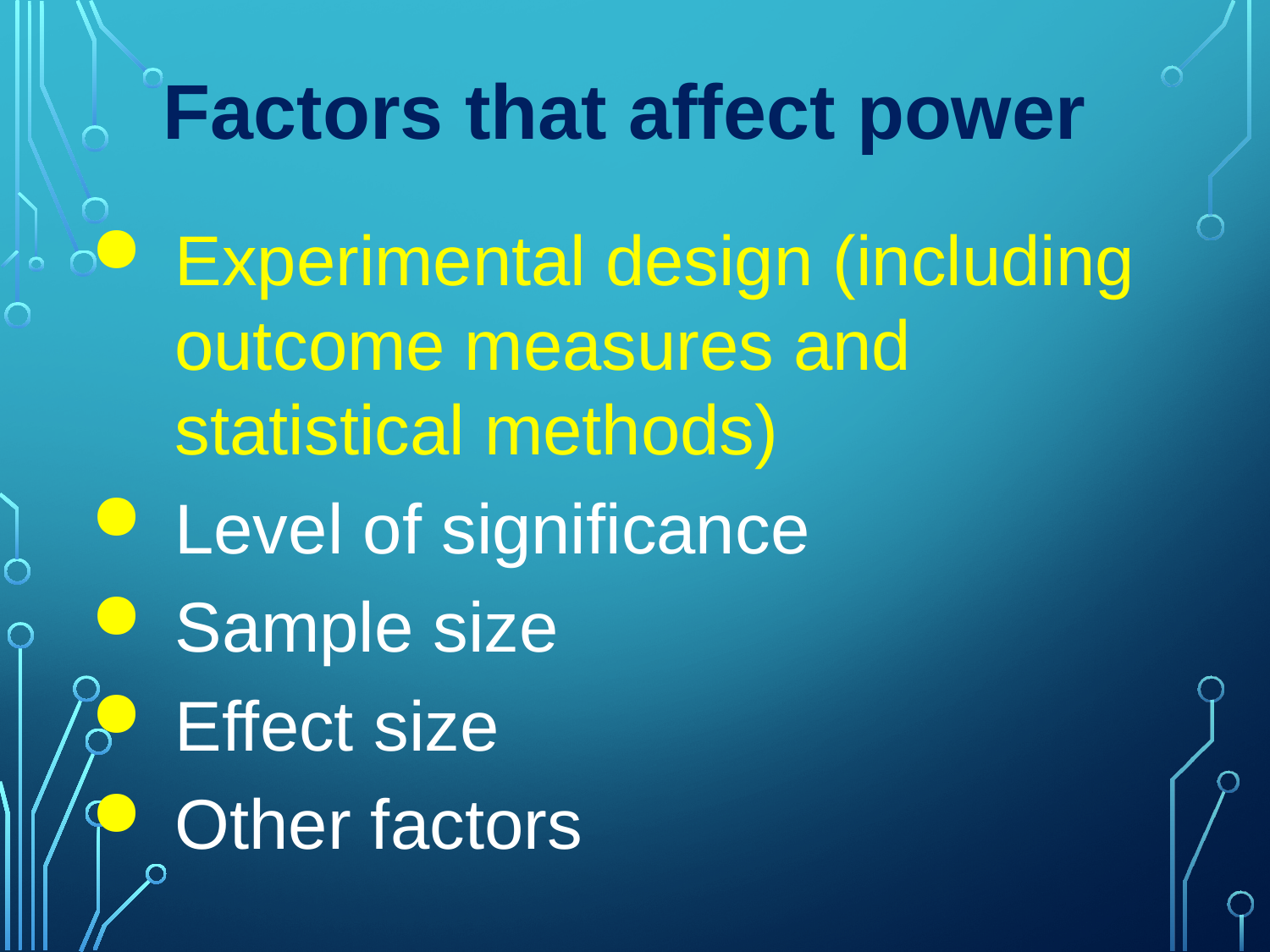

Factors that affect power
Experimental design (including outcome measures and statistical methods)
Level of significance
Sample size
Effect size
Other factors